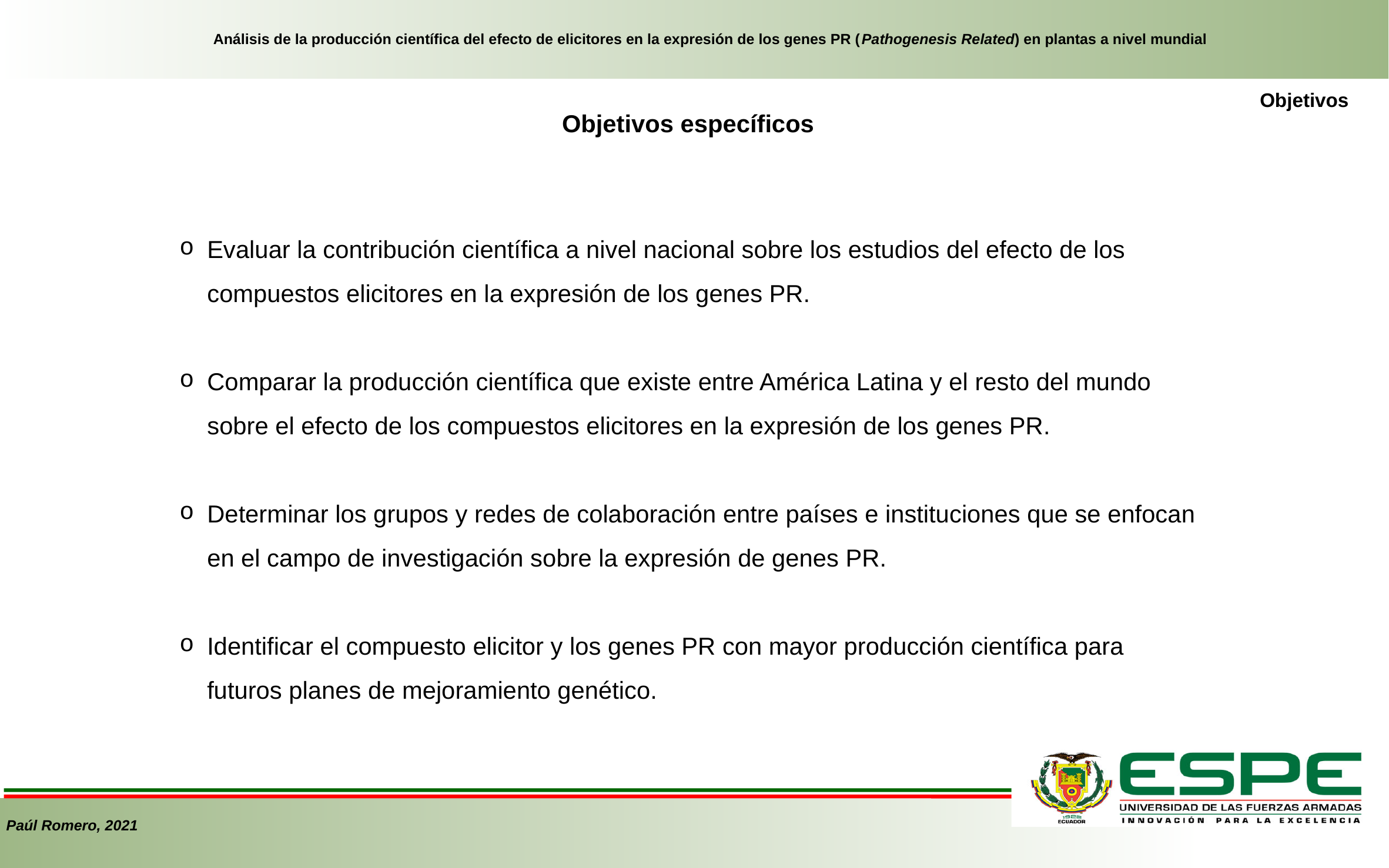

Análisis de la producción científica del efecto de elicitores en la expresión de los genes PR (Pathogenesis Related) en plantas a nivel mundial

Objetivos
Objetivos específicos

Evaluar la contribución científica a nivel nacional sobre los estudios del efecto de los compuestos elicitores en la expresión de los genes PR.

Comparar la producción científica que existe entre América Latina y el resto del mundo sobre el efecto de los compuestos elicitores en la expresión de los genes PR.

Determinar los grupos y redes de colaboración entre países e instituciones que se enfocan en el campo de investigación sobre la expresión de genes PR.

Identificar el compuesto elicitor y los genes PR con mayor producción científica para futuros planes de mejoramiento genético.

Paúl Romero, 2021